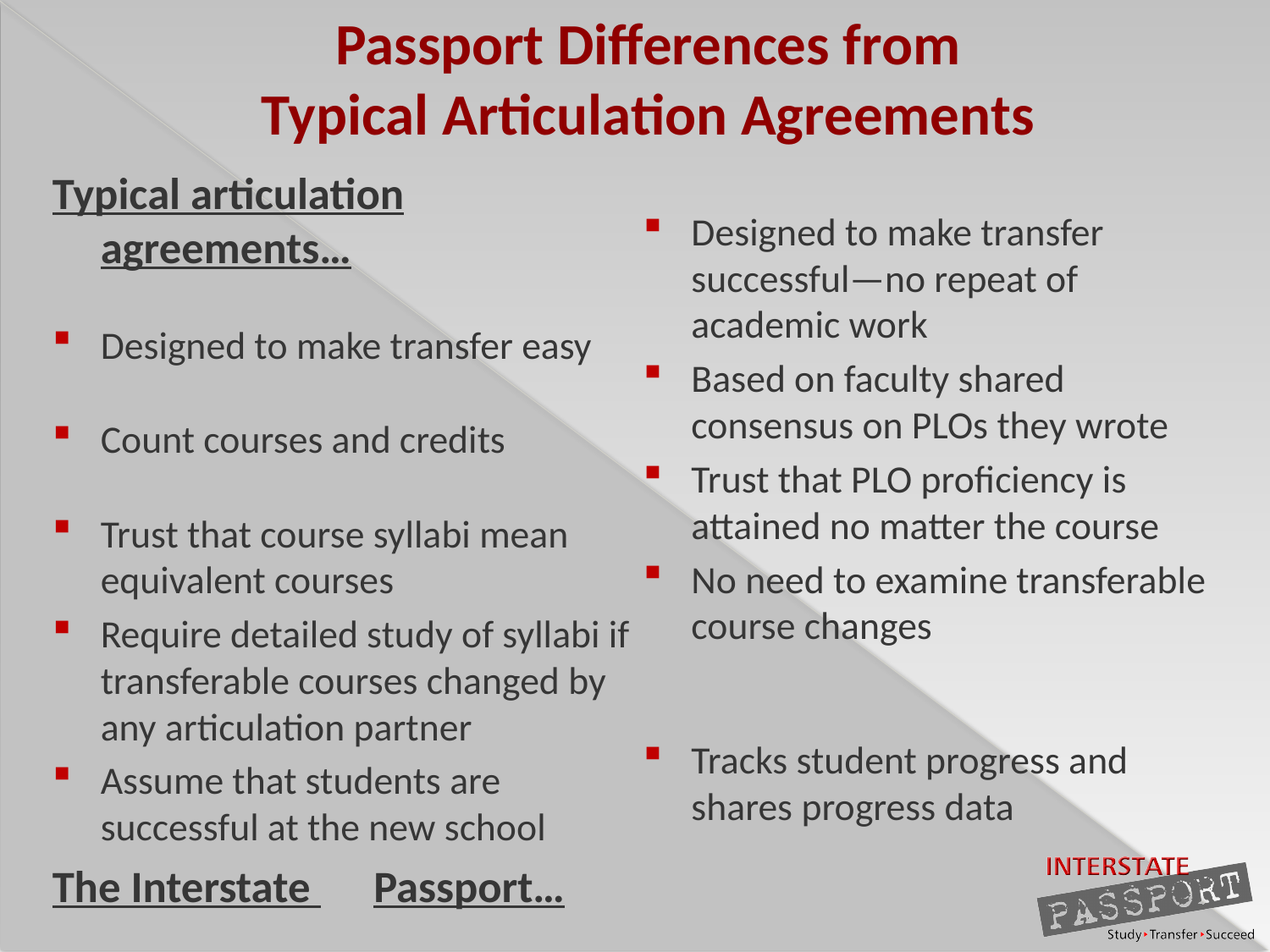

# Passport Differences from Typical Articulation Agreements
Typical articulation agreements…

Designed to make transfer easy

Count courses and credits

Trust that course syllabi mean equivalent courses
Require detailed study of syllabi if transferable courses changed by any articulation partner
Assume that students are successful at the new school
The Interstate 	Passport…

Designed to make transfer successful—no repeat of academic work
Based on faculty shared consensus on PLOs they wrote
Trust that PLO proficiency is attained no matter the course
No need to examine transferable course changes

Tracks student progress and shares progress data